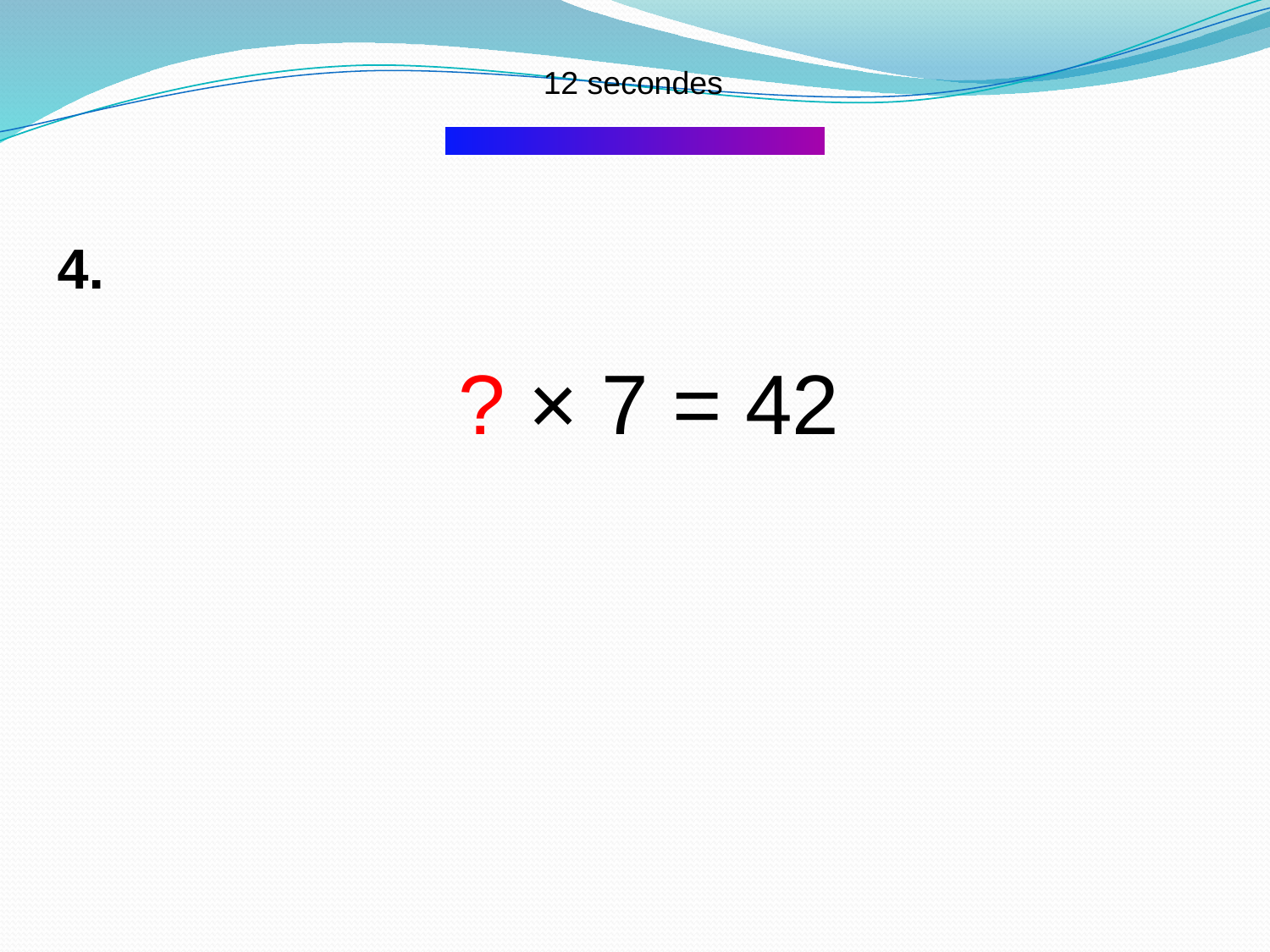

12 secondes

4.
? × 7 = 42